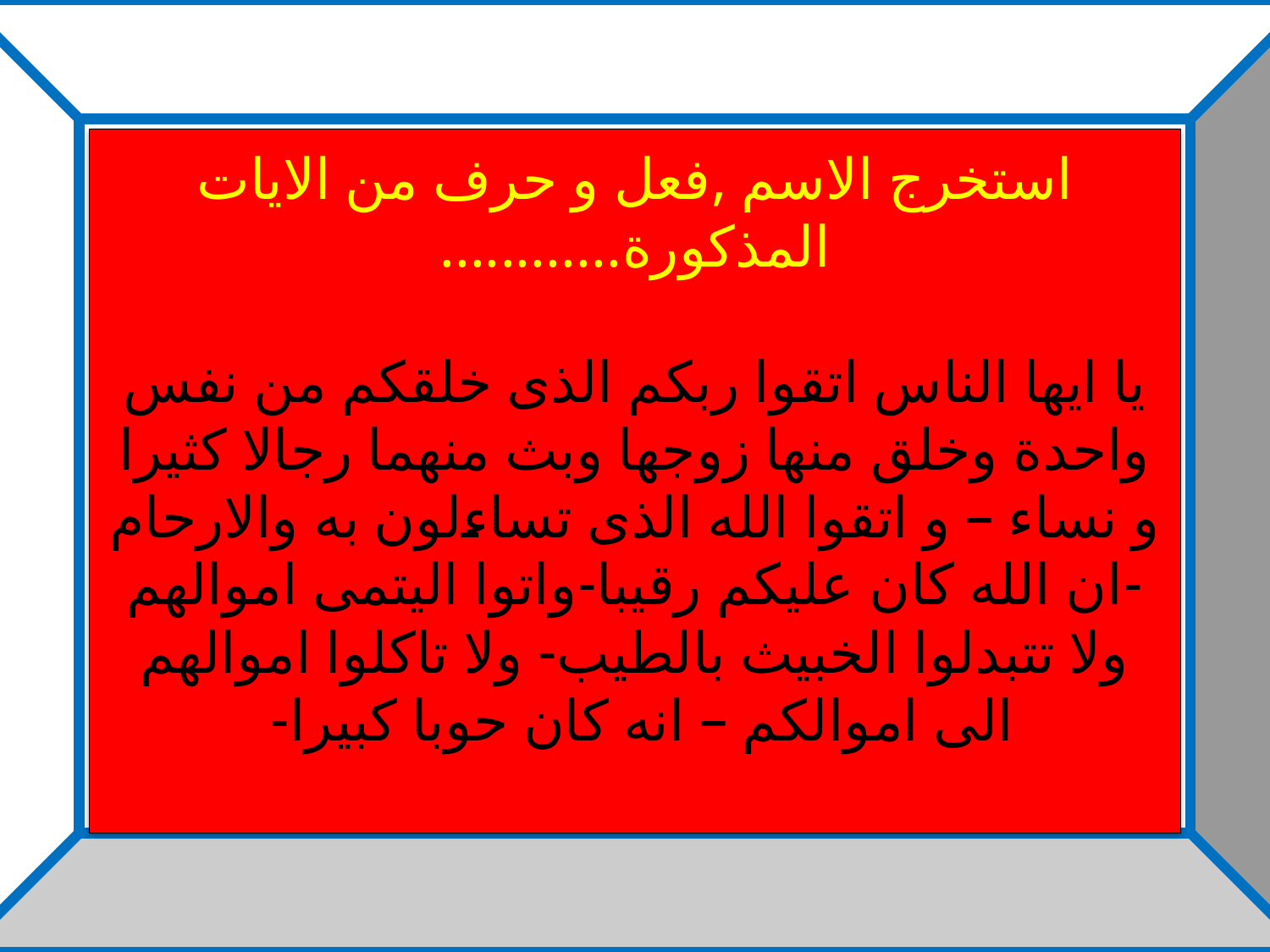

استخرج الاسم ,فعل و حرف من الايات المذكورة............

يا ايها الناس اتقوا ربكم الذى خلقكم من نفس واحدة وخلق منها زوجها وبث منهما رجالا كثيرا و نساء – و اتقوا الله الذى تساءلون به والارحام -ان الله كان عليكم رقيبا-واتوا اليتمى اموالهم ولا تتبدلوا الخبيث بالطيب- ولا تاكلوا اموالهم الى اموالكم – انه كان حوبا كبيرا-